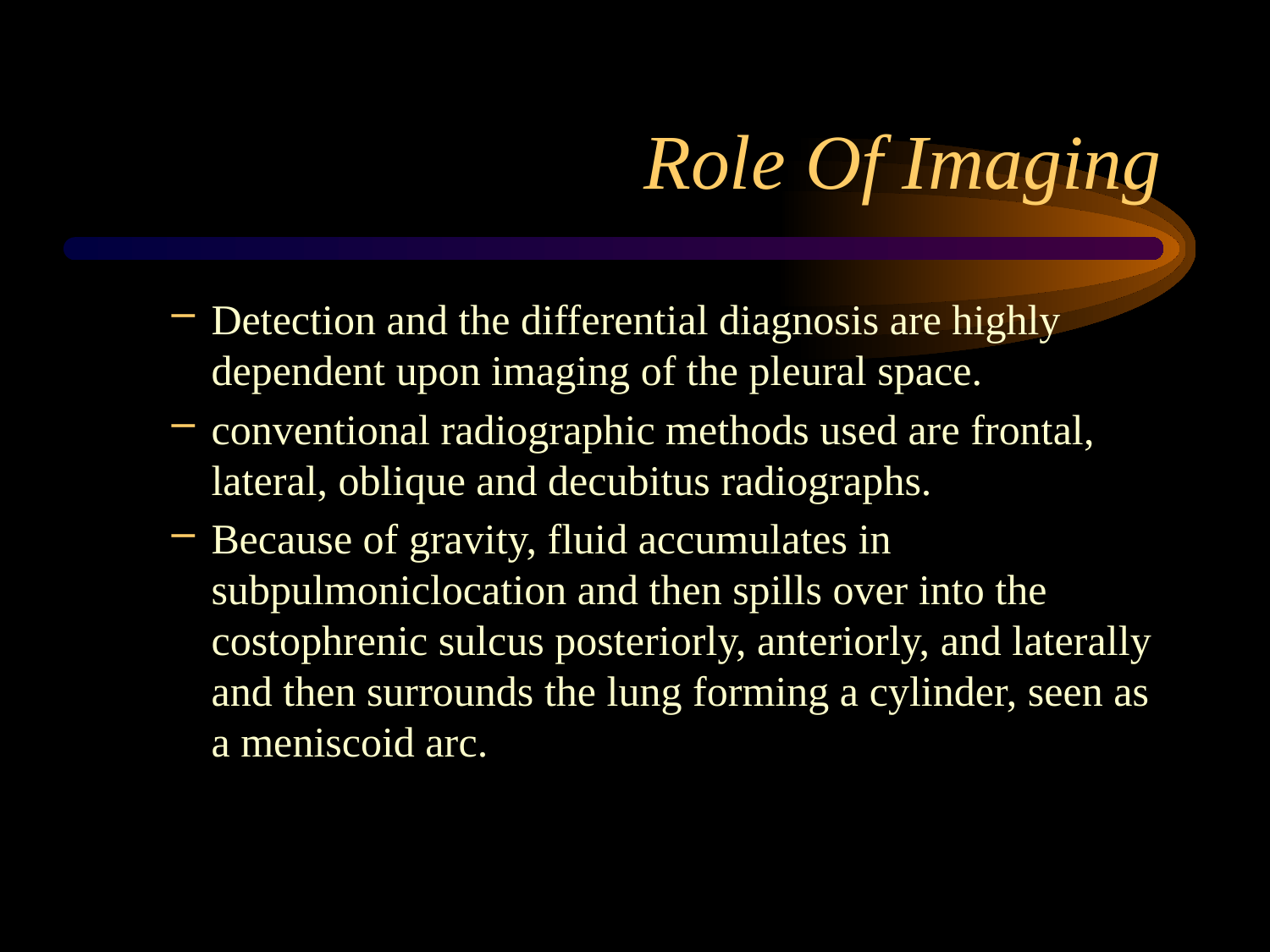

# Role Of Imaging
Detection and the differential diagnosis are highly dependent upon imaging of the pleural space.
conventional radiographic methods used are frontal, lateral, oblique and decubitus radiographs.
Because of gravity, fluid accumulates in subpulmoniclocation and then spills over into the costophrenic sulcus posteriorly, anteriorly, and laterally and then surrounds the lung forming a cylinder, seen as a meniscoid arc.